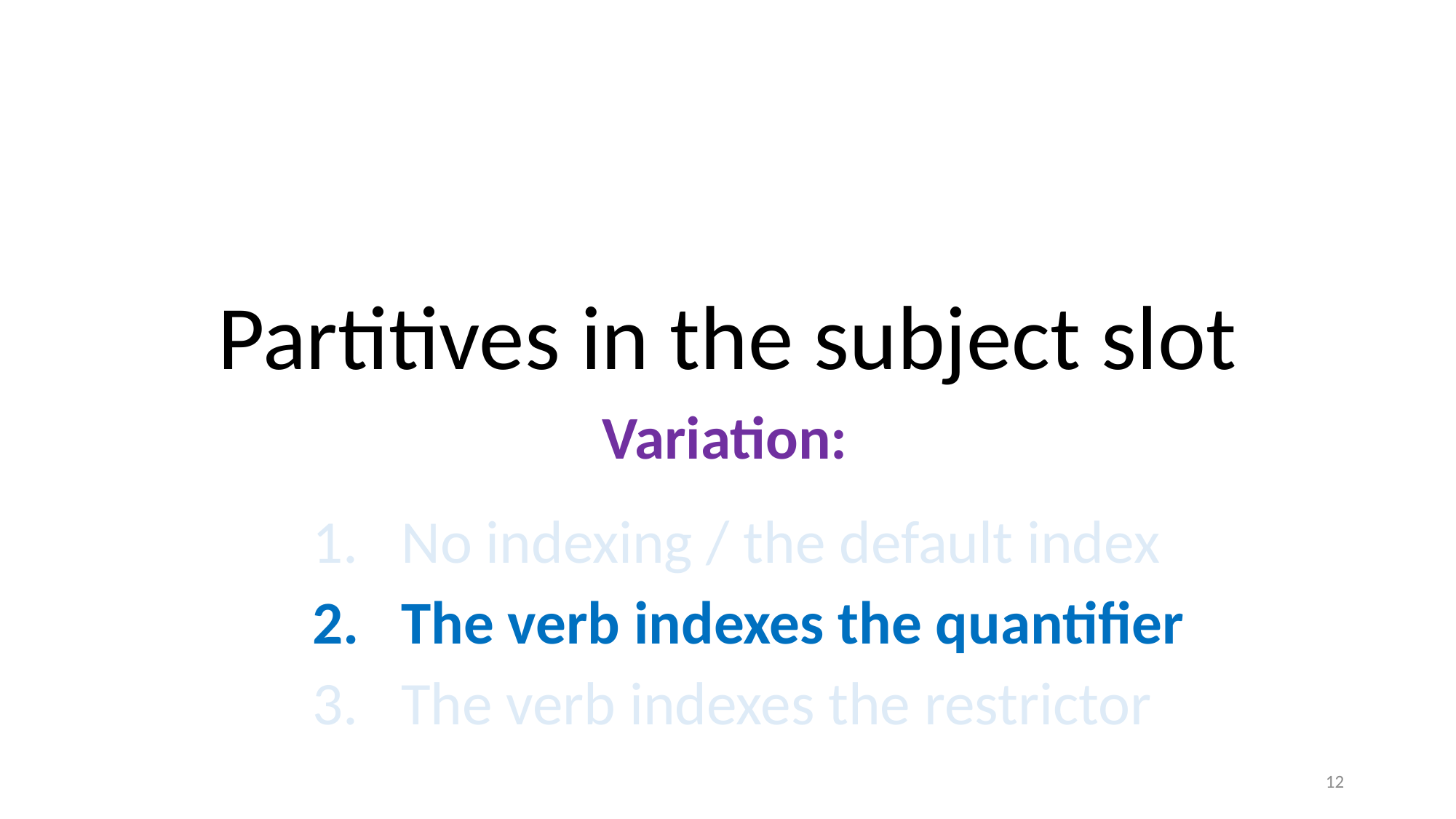

# Partitives in the subject slot
Variation:
No indexing / the default index
The verb indexes the quantifier
The verb indexes the restrictor
12